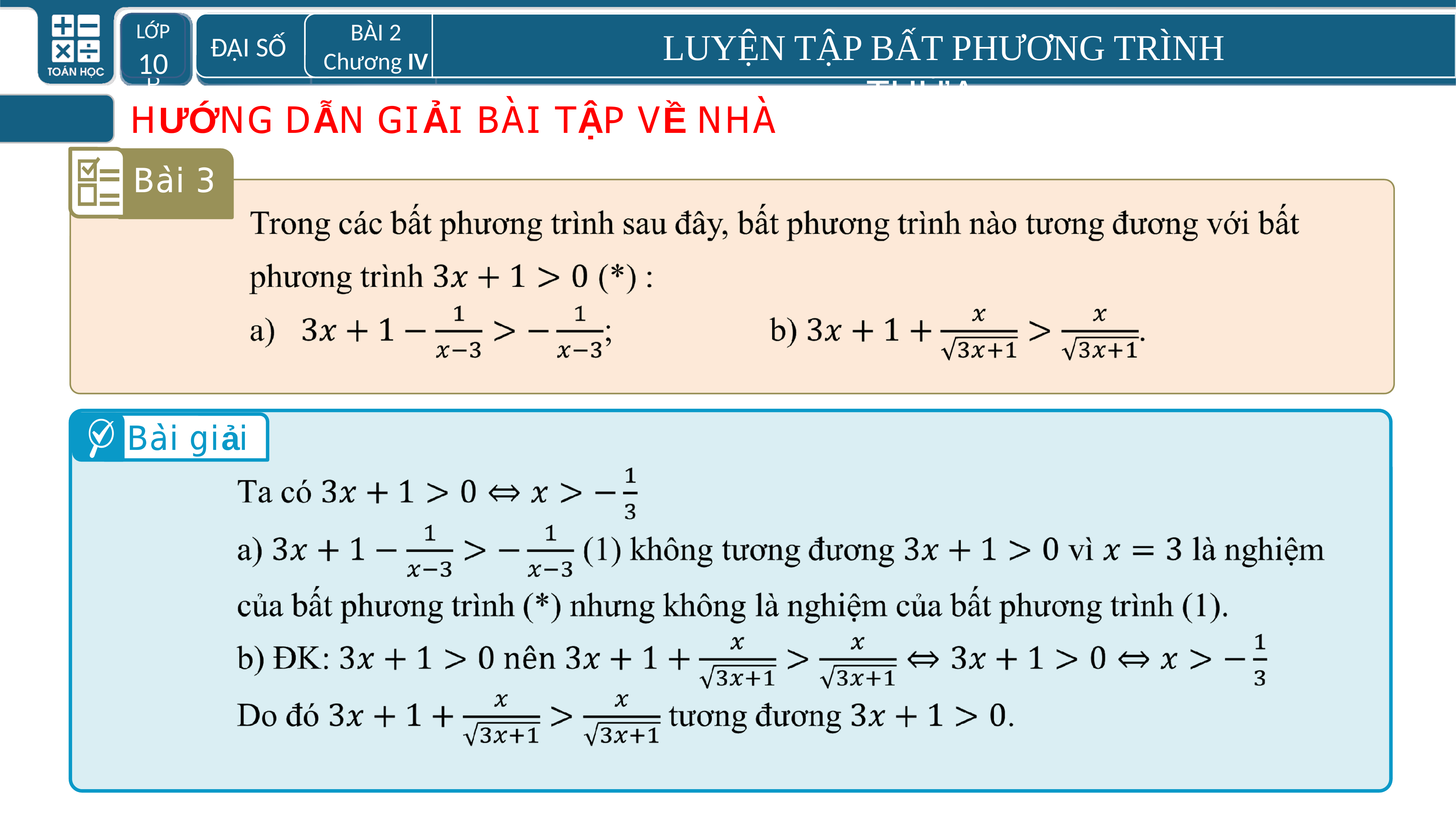

LỚP 10
 ĐẠI SỐ
BÀI 2
Chương IV
LUYỆN TẬP BẤT PHƯƠNG TRÌNH
 HƯỚNG DẪN GIẢI BÀI TẬP VỀ NHÀ

Bài 3

Bài giải